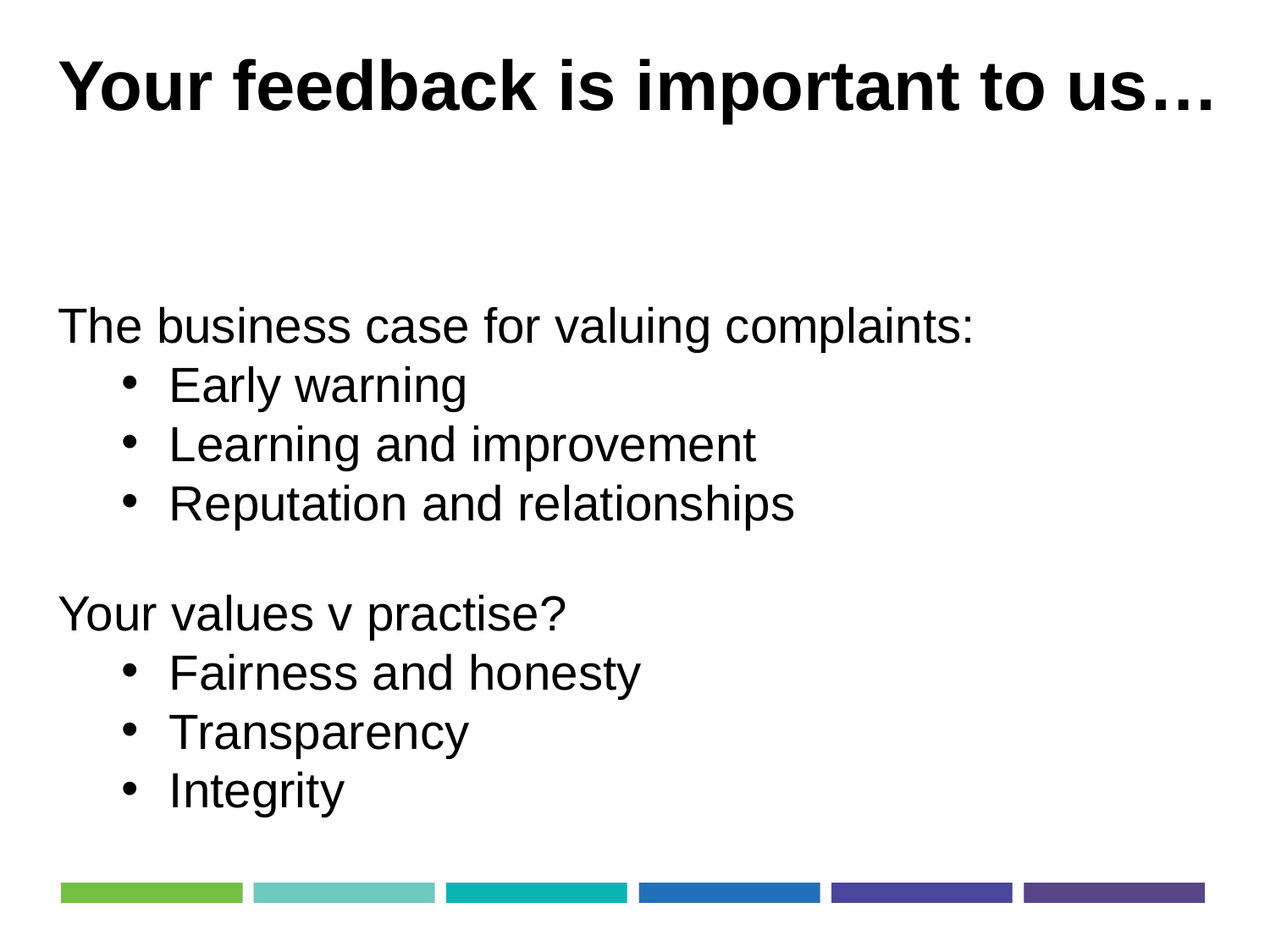

Your feedback is important to us…

The business case for valuing complaints:
Early warning
Learning and improvement
Reputation and relationships

Your values v practise?
Fairness and honesty
Transparency
Integrity